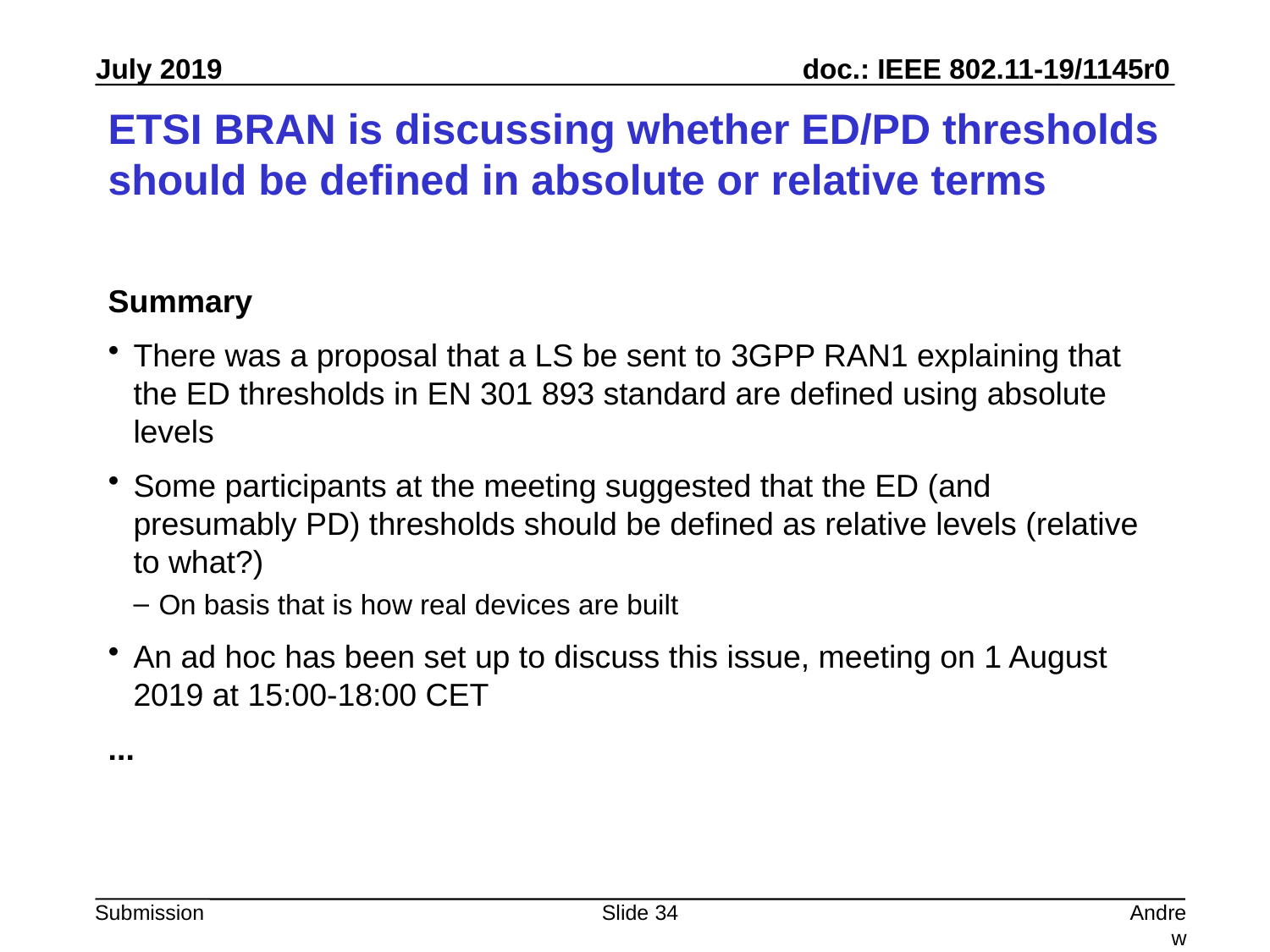

# ETSI BRAN is discussing whether ED/PD thresholds should be defined in absolute or relative terms
Summary
There was a proposal that a LS be sent to 3GPP RAN1 explaining that the ED thresholds in EN 301 893 standard are defined using absolute levels
Some participants at the meeting suggested that the ED (and presumably PD) thresholds should be defined as relative levels (relative to what?)
On basis that is how real devices are built
An ad hoc has been set up to discuss this issue, meeting on 1 August 2019 at 15:00-18:00 CET
...
Slide 34
Andrew Myles, Cisco